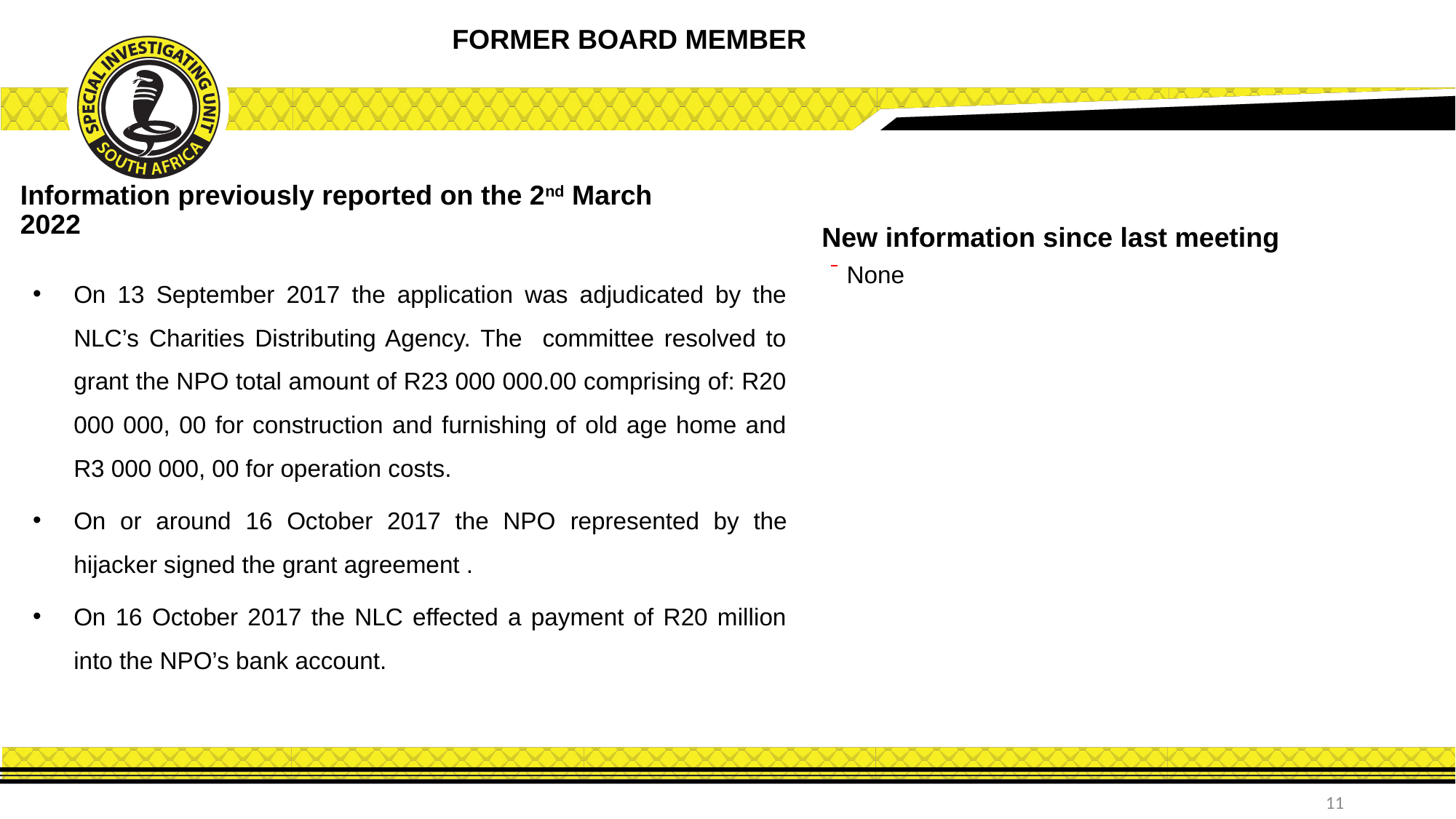

FORMER BOARD MEMBER
Information previously reported on the 2nd March 2022

New information since last meeting

None
On 13 September 2017 the application was adjudicated by the NLC’s Charities Distributing Agency. The  committee resolved to grant the NPO total amount of R23 000 000.00 comprising of: R20 000 000, 00 for construction and furnishing of old age home and R3 000 000, 00 for operation costs.
On or around 16 October 2017 the NPO represented by the hijacker signed the grant agreement .
On 16 October 2017 the NLC effected a payment of R20 million into the NPO’s bank account.
11